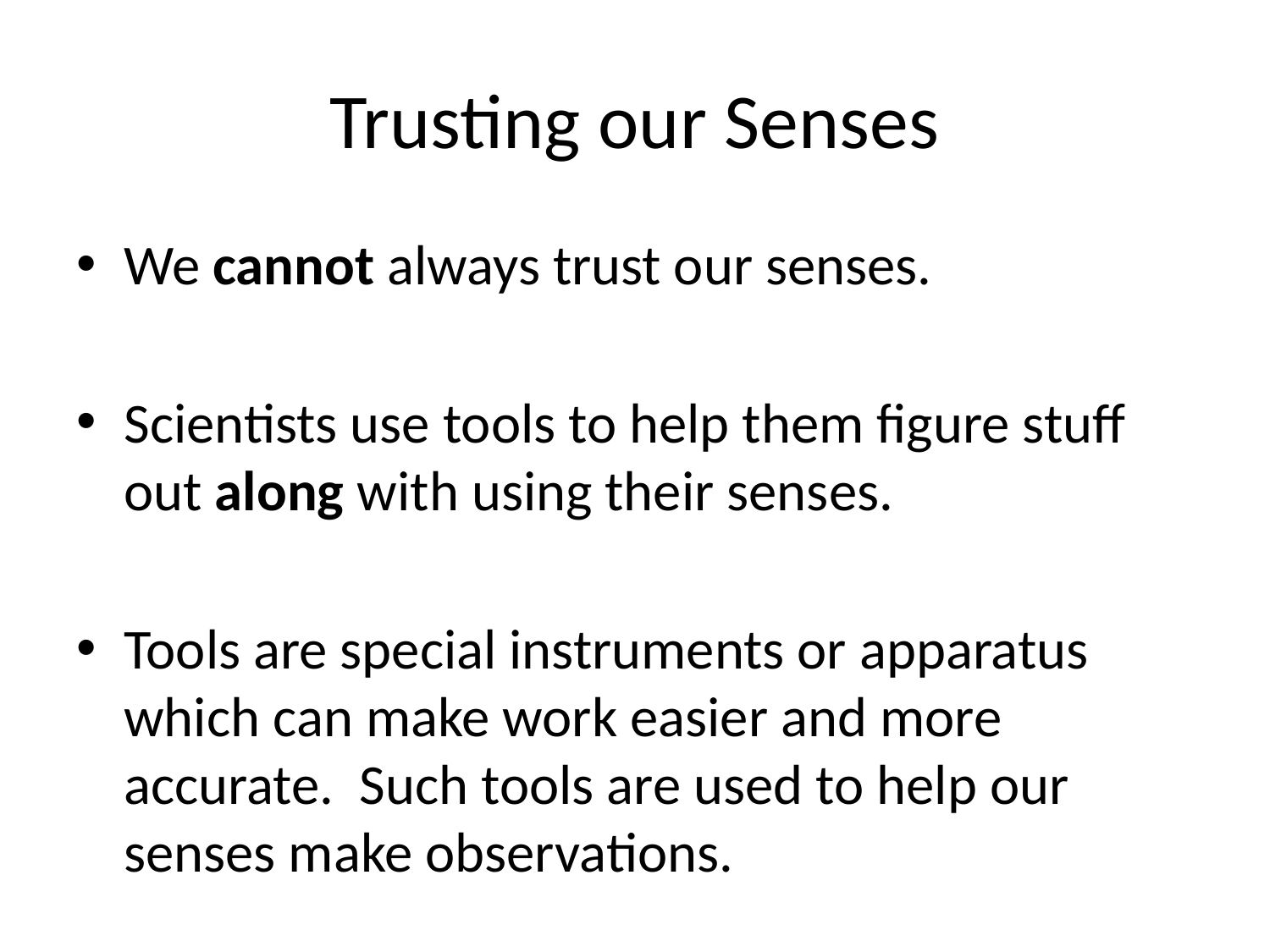

# Trusting our Senses
We cannot always trust our senses.

Scientists use tools to help them figure stuff out along with using their senses.

Tools are special instruments or apparatus which can make work easier and more accurate.  Such tools are used to help our senses make observations.